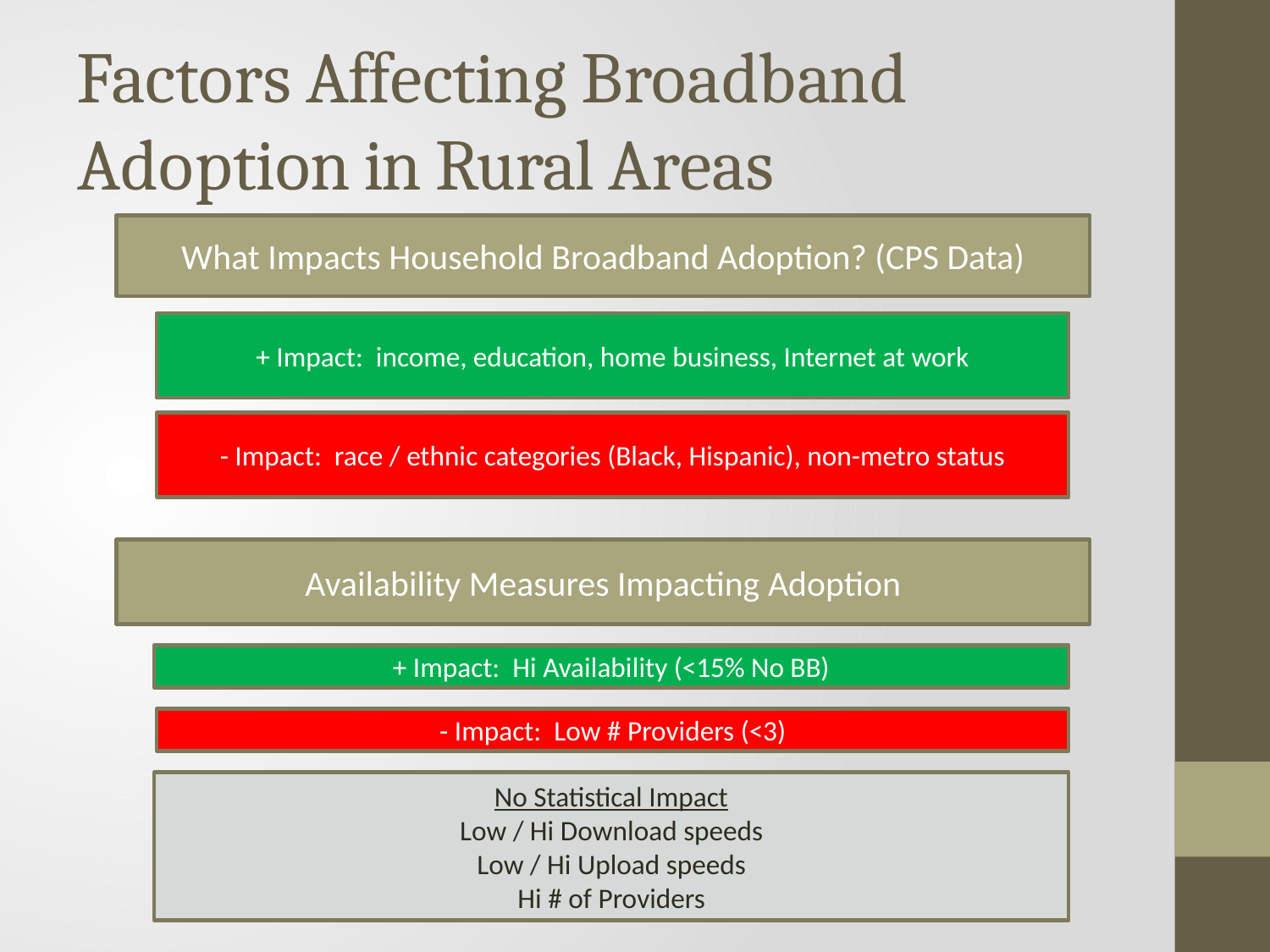

# Factors Affecting Broadband Adoption in Rural Areas
What Impacts Household Broadband Adoption? (CPS Data)
+ Impact:  income, education, home business, Internet at work
- Impact:  race / ethnic categories (Black, Hispanic), non-metro status
Availability Measures Impacting Adoption
+ Impact:  Hi Availability (<15% No BB)
- Impact:  Low # Providers (<3)
No Statistical Impact
Low / Hi Download speeds
Low / Hi Upload speeds
Hi # of Providers